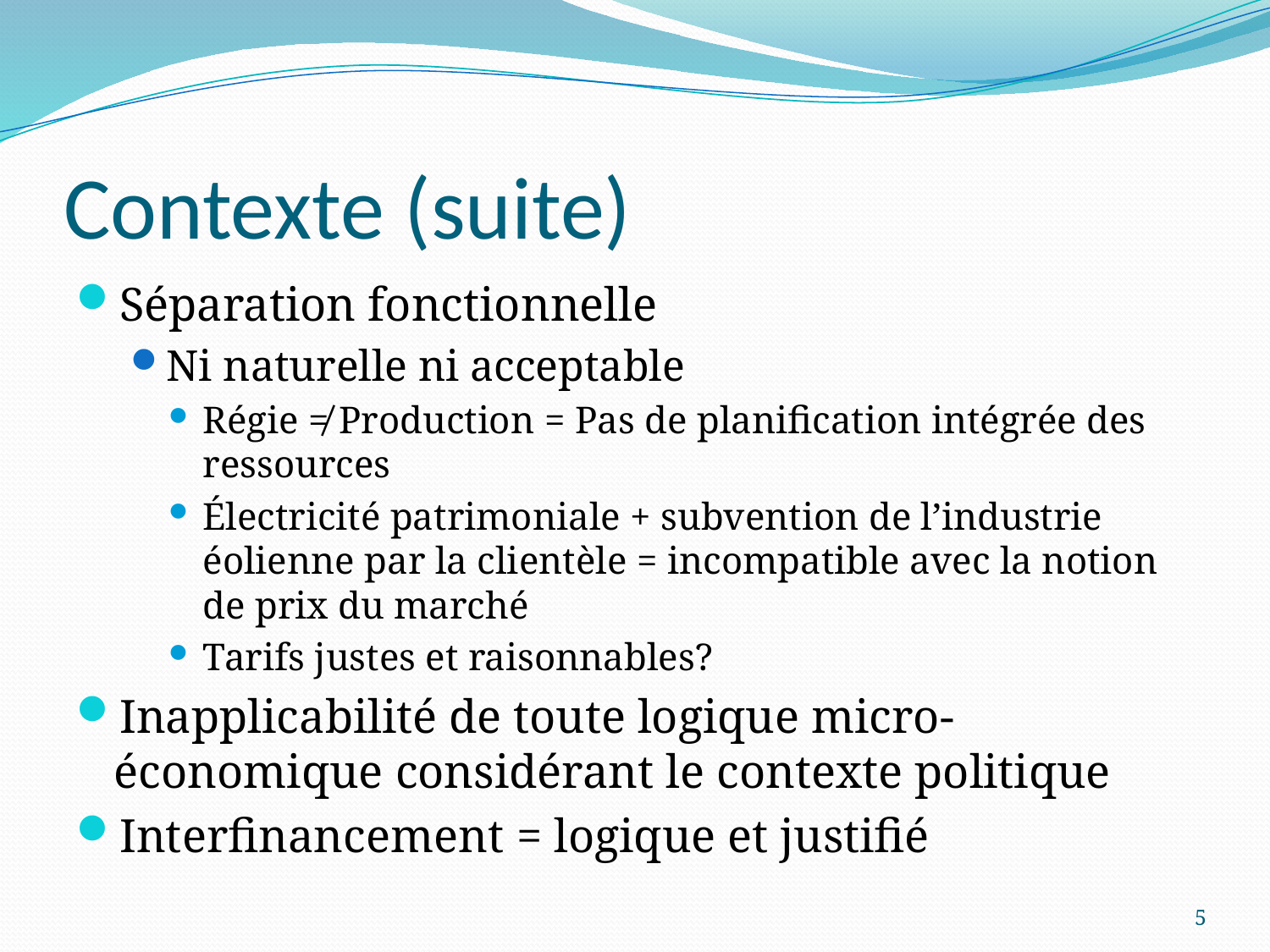

# Contexte (suite)
Séparation fonctionnelle
Ni naturelle ni acceptable
Régie ≠ Production = Pas de planification intégrée des ressources
Électricité patrimoniale + subvention de l’industrie éolienne par la clientèle = incompatible avec la notion de prix du marché
Tarifs justes et raisonnables?
Inapplicabilité de toute logique micro-économique considérant le contexte politique
Interfinancement = logique et justifié

5